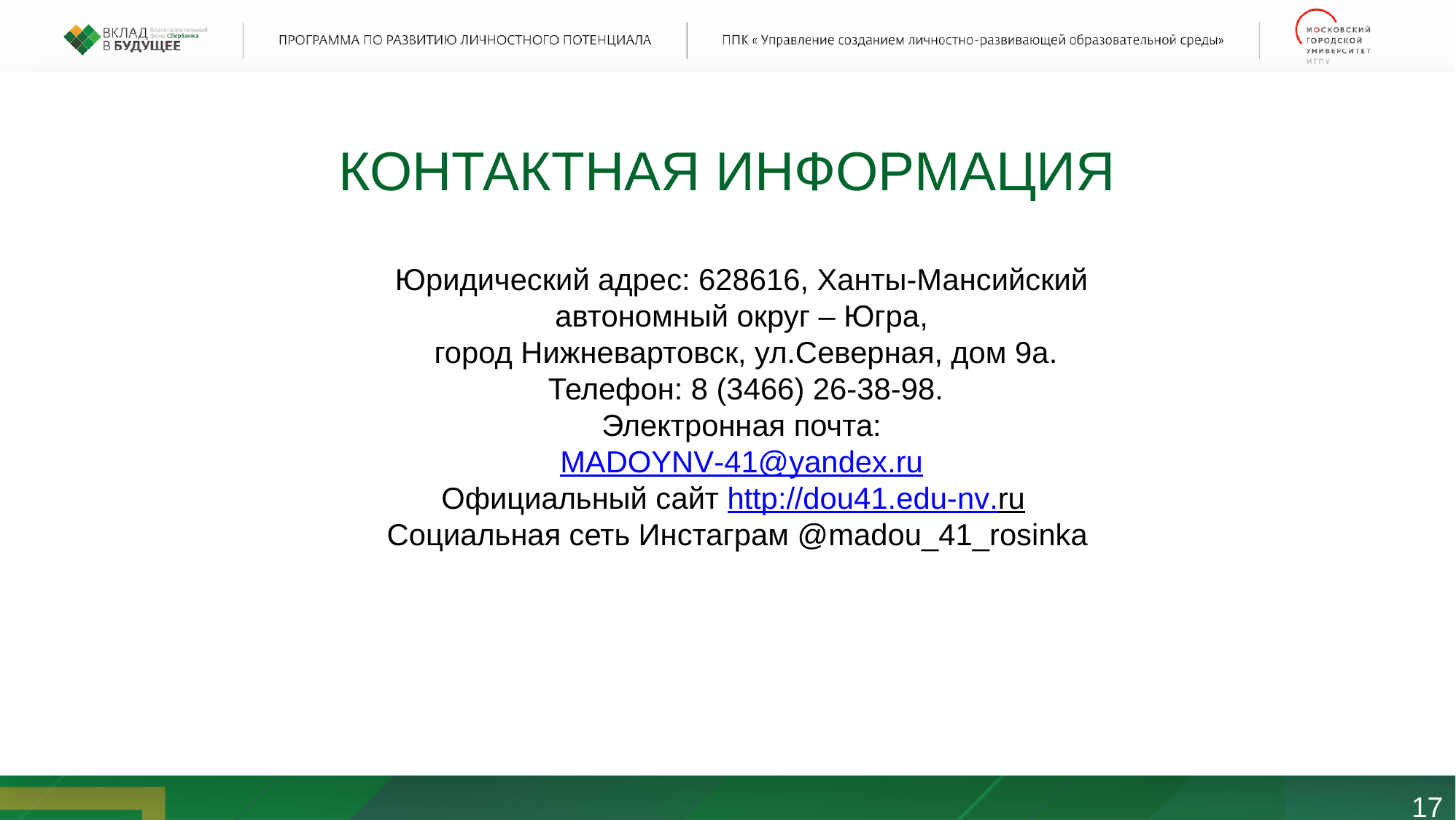

Контактная информация

Юридический адрес: 628616, Ханты-Мансийский автономный округ – Югра,
 город Нижневартовск, ул.Северная, дом 9а.
 Телефон: 8 (3466) 26-38-98.
Электронная почта:
MADOYNV-41@yandex.ru
Официальный сайт http://dou41.edu-nv.ru
Социальная сеть Инстаграм @madou_41_rosinka
17